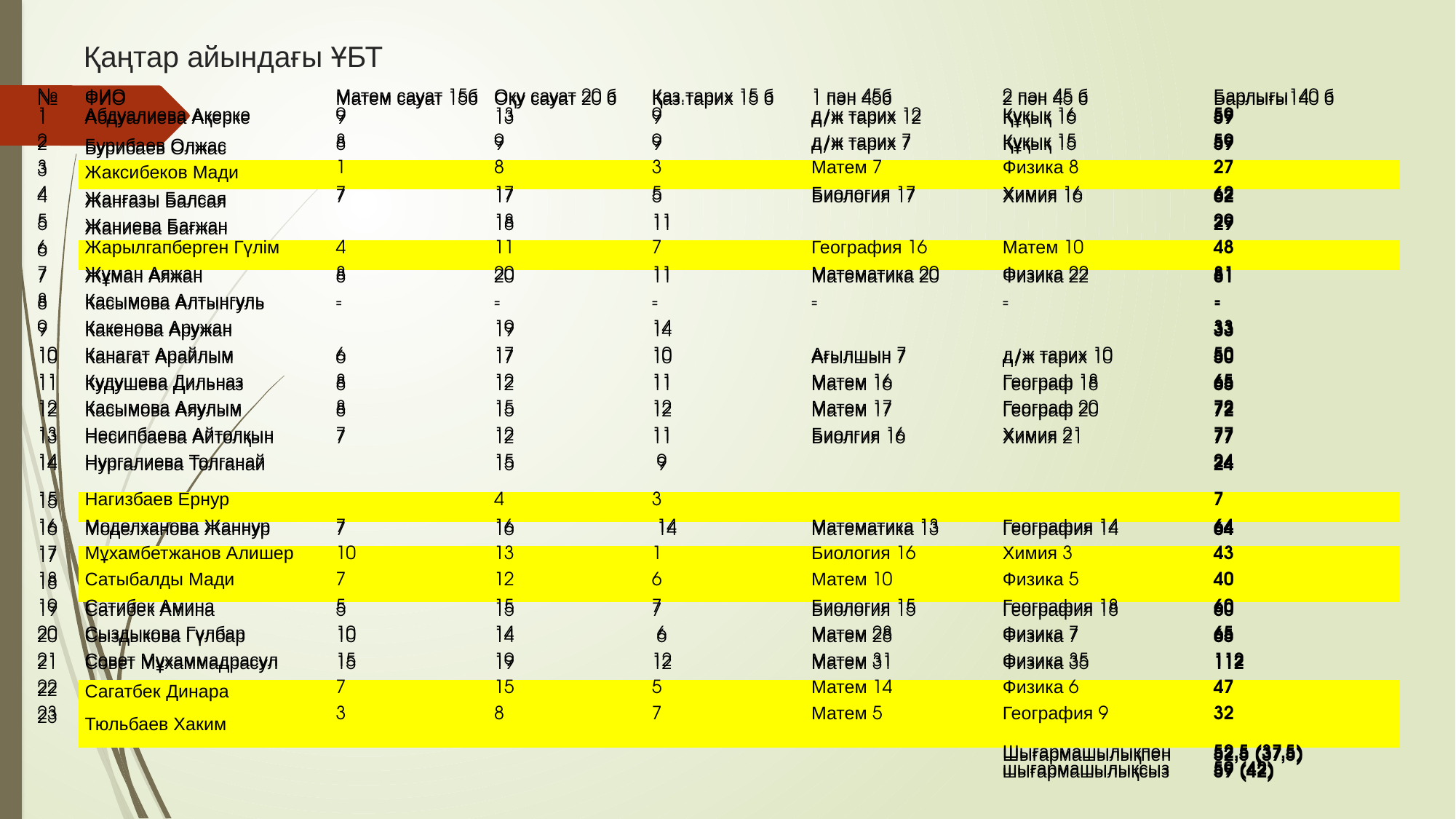

# Қаңтар айындағы ҰБТ
| № | ФИО | Матем сауат 15б | Оқу сауат 20 б | Қаз.тарих 15 б | 1 пән 45б | 2 пән 45 б | Барлығы140 б |
| --- | --- | --- | --- | --- | --- | --- | --- |
| 1 | Абдуалиева Ақерке | 9 | 13 | 9 | д/ж тарих 12 | Құқық 16 | 59 |
| 2 | Бурибаев Олжас | 8 | 9 | 9 | д/ж тарих 7 | Құқық 15 | 59 |
| 3 | Жаксибеков Мади | 1 | 8 | 3 | Матем 7 | Физика 8 | 27 |
| 4 | Жанғазы Балсая | 7 | 17 | 5 | Биология 17 | Химия 16 | 62 |
| 5 | Жаниева Бағжан |  | 18 | 11 |  |  | 29 |
| 6 | Жарылгапберген Гүлім | 4 | 11 | 7 | География 16 | Матем 10 | 48 |
| 7 | Жұман Аяжан | 8 | 20 | 11 | Математика 20 | Физика 22 | 81 |
| 8 | Касымова Алтынгуль | - | - | - | - | - | - |
| 9 | Какенова Аружан |  | 19 | 14 |  |  | 33 |
| 10 | Канагат Арайлым | 6 | 17 | 10 | Ағылшын 7 | д/ж тарих 10 | 50 |
| 11 | Кудушева Дильназ | 8 | 12 | 11 | Матем 16 | Географ 18 | 65 |
| 12 | Касымова Аяулым | 8 | 15 | 12 | Матем 17 | Географ 20 | 72 |
| 13 | Несипбаева Айтолқын | 7 | 12 | 11 | Биолгия 16 | Химия 21 | 77 |
| 14 | Нургалиева Толганай |  | 15 | 9 |  |  | 24 |
| 15 | Нагизбаев Ернур |  | 4 | 3 |  |  | 7 |
| 16 | Моделханова Жаннур | 7 | 16 | 14 | Математика 13 | География 14 | 64 |
| 17 | Мұхамбетжанов Алишер | 10 | 13 | 1 | Биология 16 | Химия 3 | 43 |
| 18 | Сатыбалды Мади | 7 | 12 | 6 | Матем 10 | Физика 5 | 40 |
| 19 | Сатибек Амина | 5 | 15 | 7 | Биология 15 | География 18 | 60 |
| 20 | Сыздыкова Гүлбар | 10 | 14 | 6 | Матем 28 | Физика 7 | 65 |
| 21 | Совет Мұхаммадрасул | 15 | 19 | 12 | Матем 31 | Физика 35 | 112 |
| 22 | Сагатбек Динара | 7 | 15 | 5 | Матем 14 | Физика 6 | 47 |
| 23 | Тюльбаев Хаким | 3 | 8 | 7 | Матем 5 | География 9 | 32 |
|  |  |  |  |  |  | Шығармашылықпен шығармашылықсыз | 52,5 (37,5) 59 (42) |
| № | ФИО | Матем сауат 15б | Оқу сауат 20 б | Қаз.тарих 15 б | 1 пән 45б | 2 пән 45 б | Барлығы140 б |
| --- | --- | --- | --- | --- | --- | --- | --- |
| 1 | Абдуалиева Ақерке | 9 | 13 | 9 | д/ж тарих 12 | Құқық 16 | 59 |
| 2 | Бурибаев Олжас | 8 | 9 | 9 | д/ж тарих 7 | Құқық 15 | 59 |
| 3 | Жаксибеков Мади | 1 | 8 | 3 | Матем 7 | Физика 8 | 27 |
| 4 | Жанғазы Балсая | 7 | 17 | 5 | Биология 17 | Химия 16 | 62 |
| 5 | Жаниева Бағжан |  | 18 | 11 |  |  | 29 |
| 6 | Жарылгапберген Гүлім | 4 | 11 | 7 | География 16 | Матем 10 | 48 |
| 7 | Жұман Аяжан | 8 | 20 | 11 | Математика 20 | Физика 22 | 81 |
| 8 | Касымова Алтынгуль | - | - | - | - | - | - |
| 9 | Какенова Аружан |  | 19 | 14 |  |  | 33 |
| 10 | Канагат Арайлым | 6 | 17 | 10 | Ағылшын 7 | д/ж тарих 10 | 50 |
| 11 | Кудушева Дильназ | 8 | 12 | 11 | Матем 16 | Географ 18 | 65 |
| 12 | Касымова Аяулым | 8 | 15 | 12 | Матем 17 | Географ 20 | 72 |
| 13 | Несипбаева Айтолқын | 7 | 12 | 11 | Биолгия 16 | Химия 21 | 77 |
| 14 | Нургалиева Толганай |  | 15 | 9 |  |  | 24 |
| 15 | Нагизбаев Ернур |  | 4 | 3 |  |  | 7 |
| 16 | Моделханова Жаннур | 7 | 16 | 14 | Математика 13 | География 14 | 64 |
| 17 | Мұхамбетжанов Алишер | 10 | 13 | 1 | Биология 16 | Химия 3 | 43 |
| 18 | Сатыбалды Мади | 7 | 12 | 6 | Матем 10 | Физика 5 | 40 |
| 19 | Сатибек Амина | 5 | 15 | 7 | Биология 15 | География 18 | 60 |
| 20 | Сыздыкова Гүлбар | 10 | 14 | 6 | Матем 28 | Физика 7 | 65 |
| 21 | Совет Мұхаммадрасул | 15 | 19 | 12 | Матем 31 | Физика 35 | 112 |
| 22 | Сагатбек Динара | 7 | 15 | 5 | Матем 14 | Физика 6 | 47 |
| 23 | Тюльбаев Хаким | 3 | 8 | 7 | Матем 5 | География 9 | 32 |
|  |  |  |  |  |  | Шығармашылықпен шығармашылықсыз | 52,5 (37,5) 59 (42) |